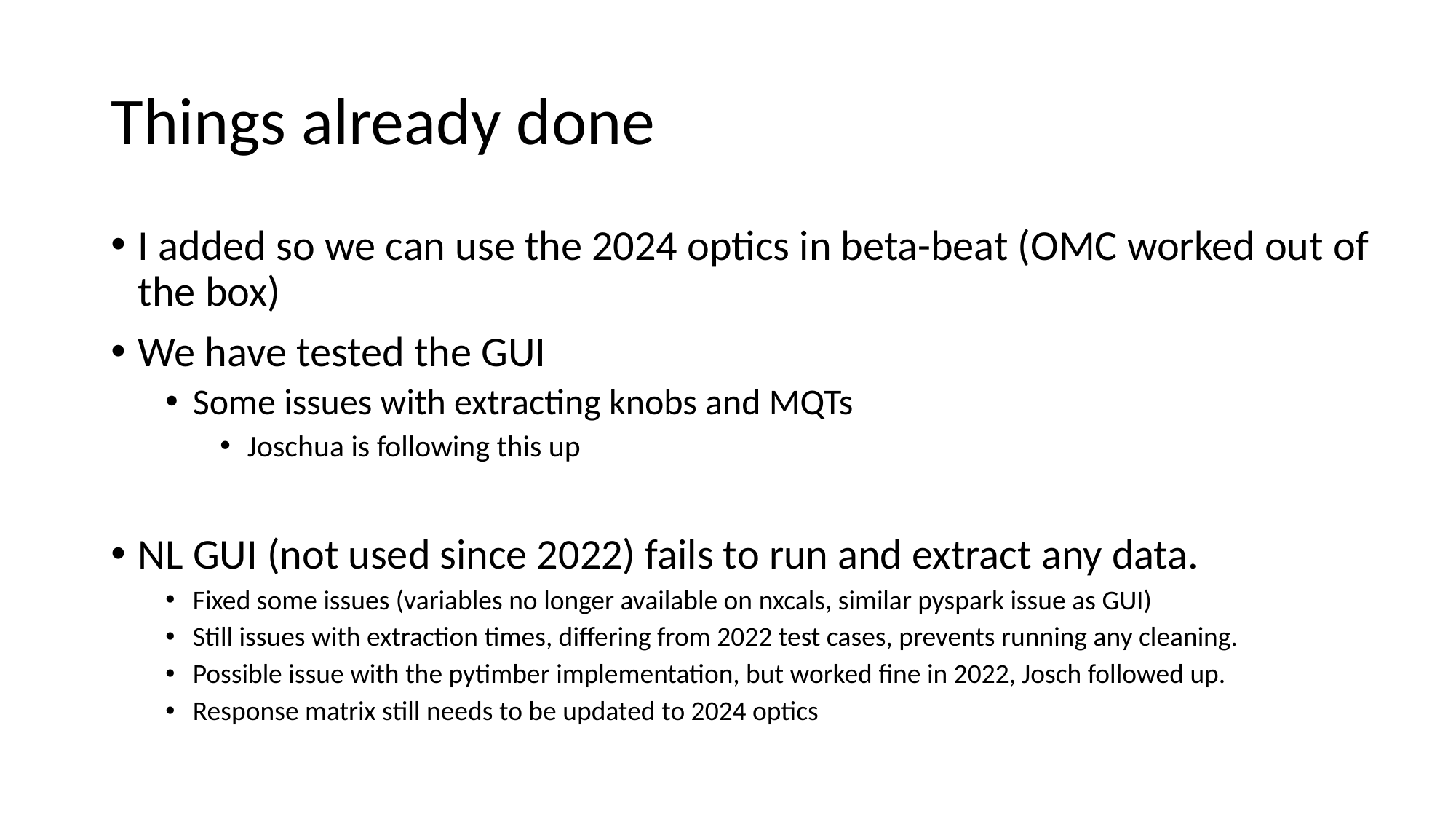

# Things already done
I added so we can use the 2024 optics in beta-beat (OMC worked out of the box)
We have tested the GUI
Some issues with extracting knobs and MQTs
Joschua is following this up

NL GUI (not used since 2022) fails to run and extract any data.
Fixed some issues (variables no longer available on nxcals, similar pyspark issue as GUI)
Still issues with extraction times, differing from 2022 test cases, prevents running any cleaning.
Possible issue with the pytimber implementation, but worked fine in 2022, Josch followed up.
Response matrix still needs to be updated to 2024 optics